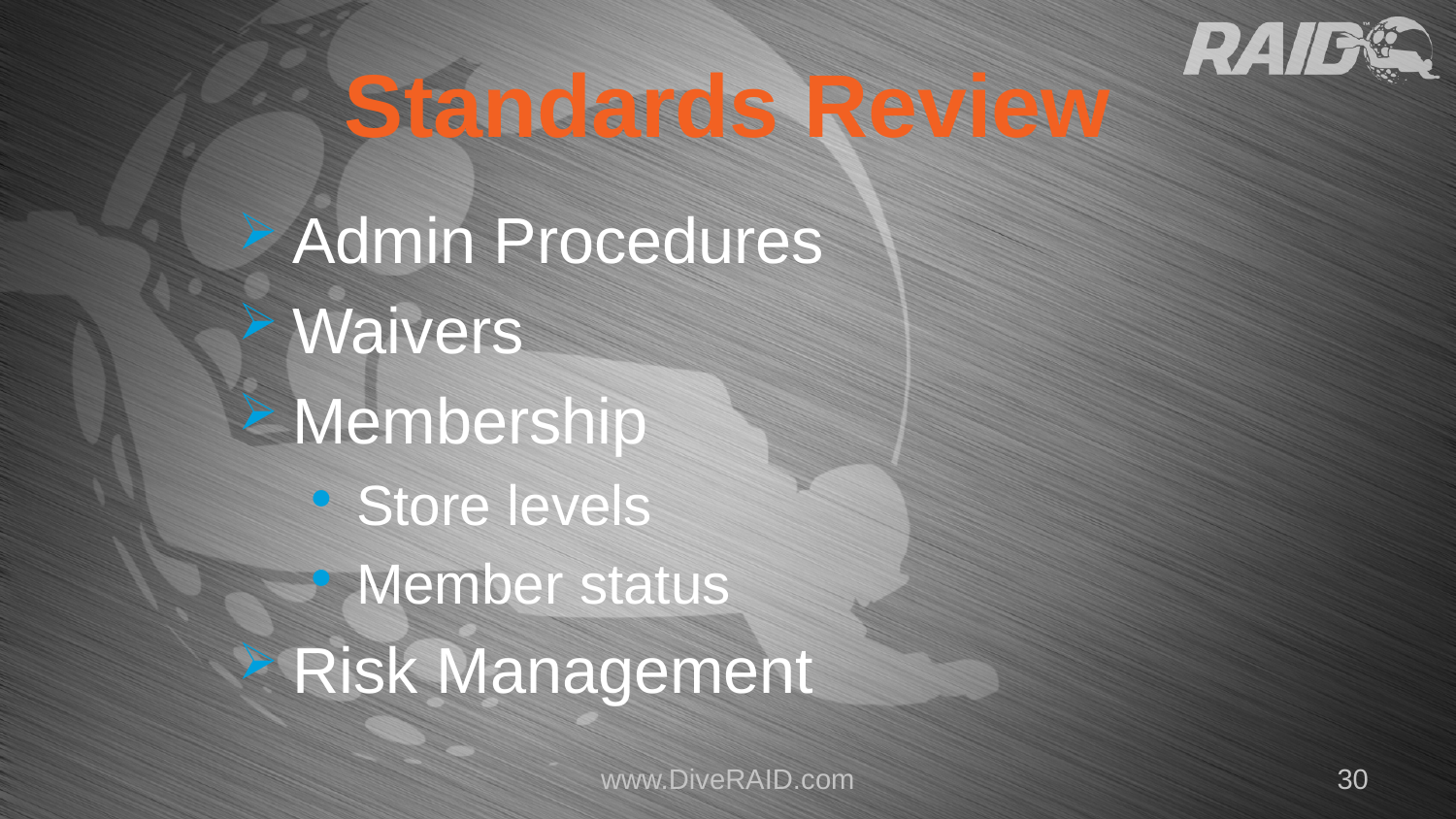

# Standards Review
Admin Procedures
Waivers
Membership
Store levels
Member status
Risk Management

www.DiveRAID.com
30